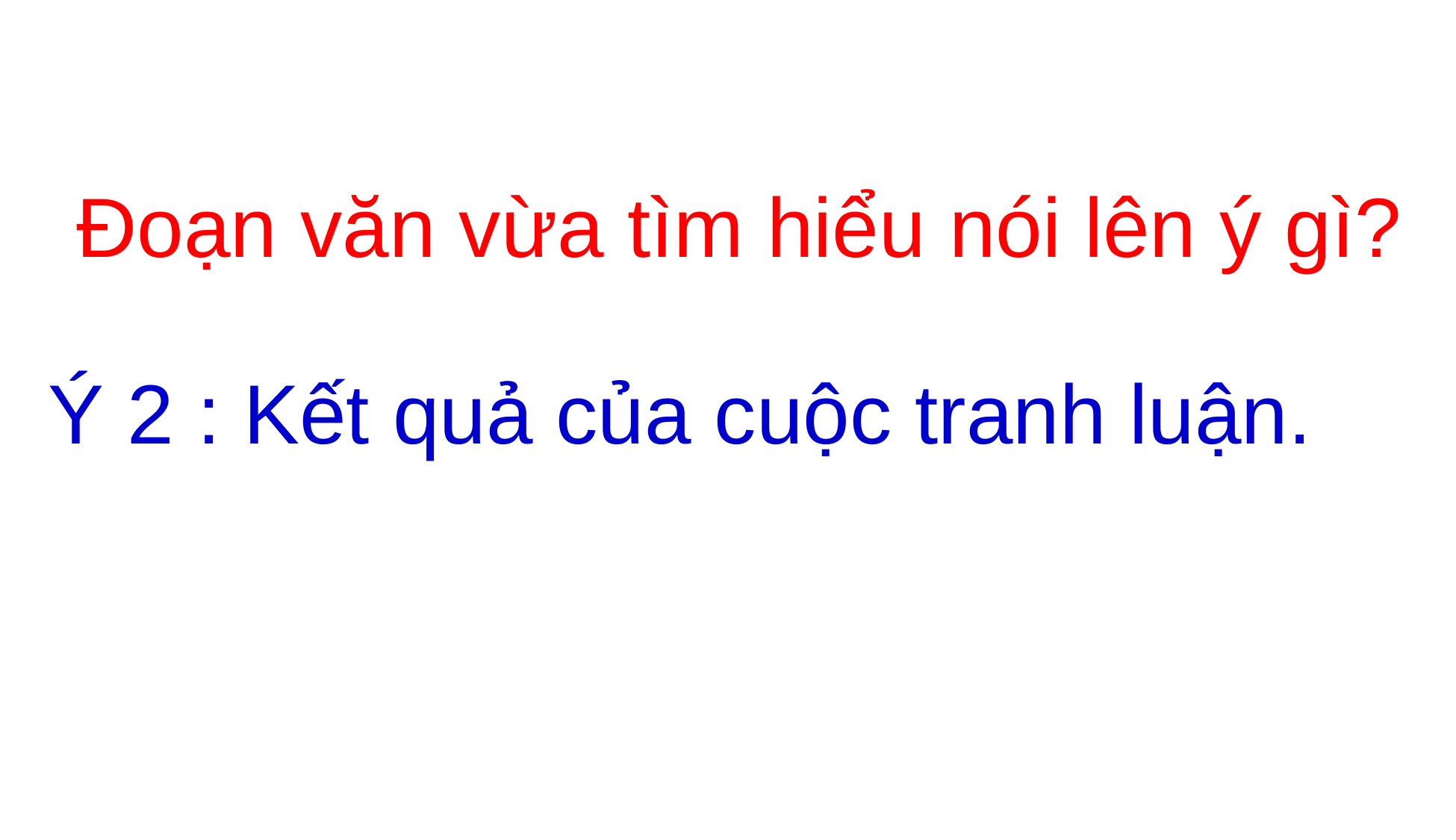

Đoạn văn vừa tìm hiểu nói lên ý gì?
Ý 2 : Kết quả của cuộc tranh luận.